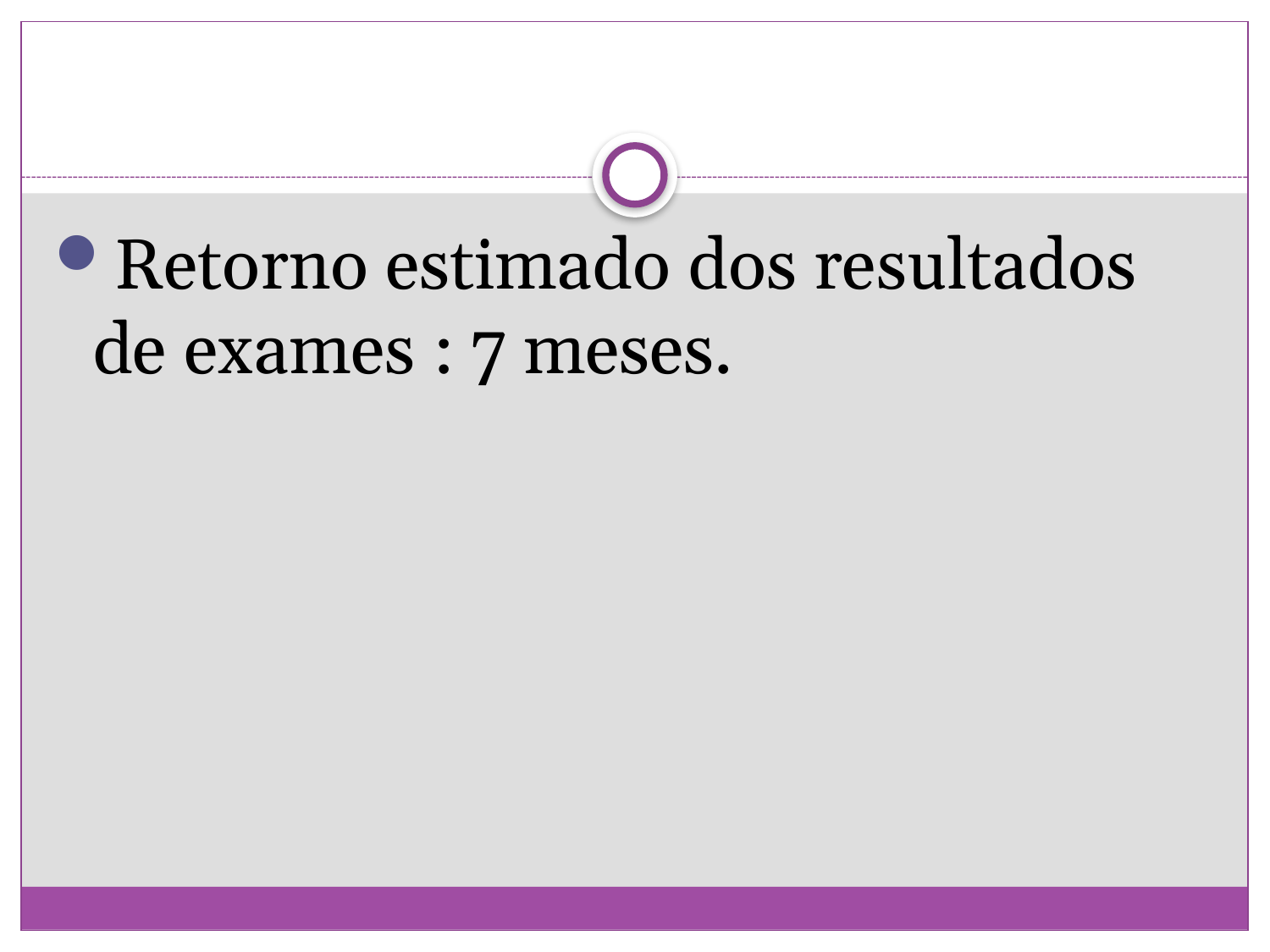

#
Retorno estimado dos resultados de exames : 7 meses.